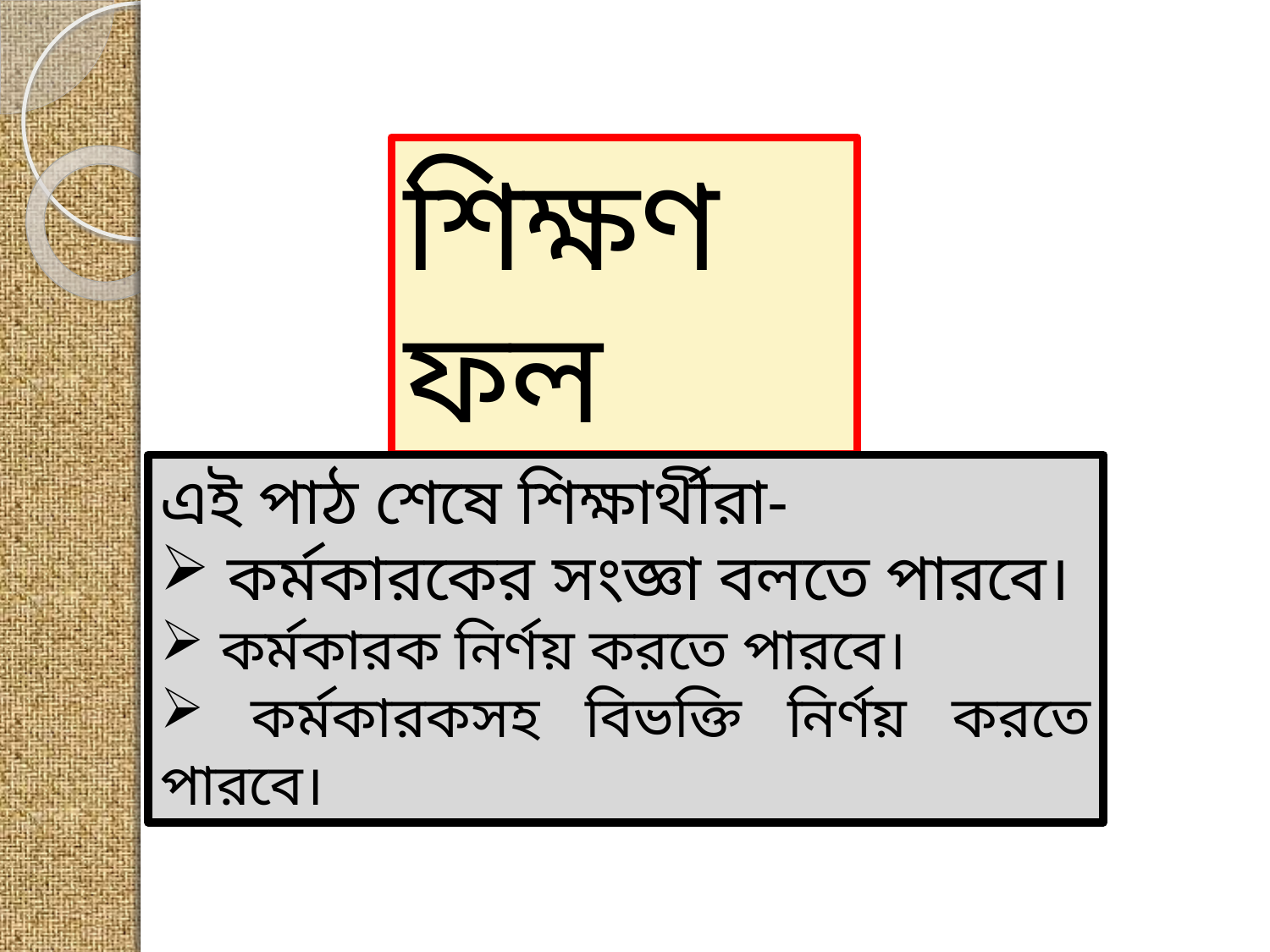

শিক্ষণ ফল
এই পাঠ শেষে শিক্ষার্থীরা-
 কর্মকারকের সংজ্ঞা বলতে পারবে।
 কর্মকারক নির্ণয় করতে পারবে।
 কর্মকারকসহ বিভক্তি নির্ণয় করতে পারবে।